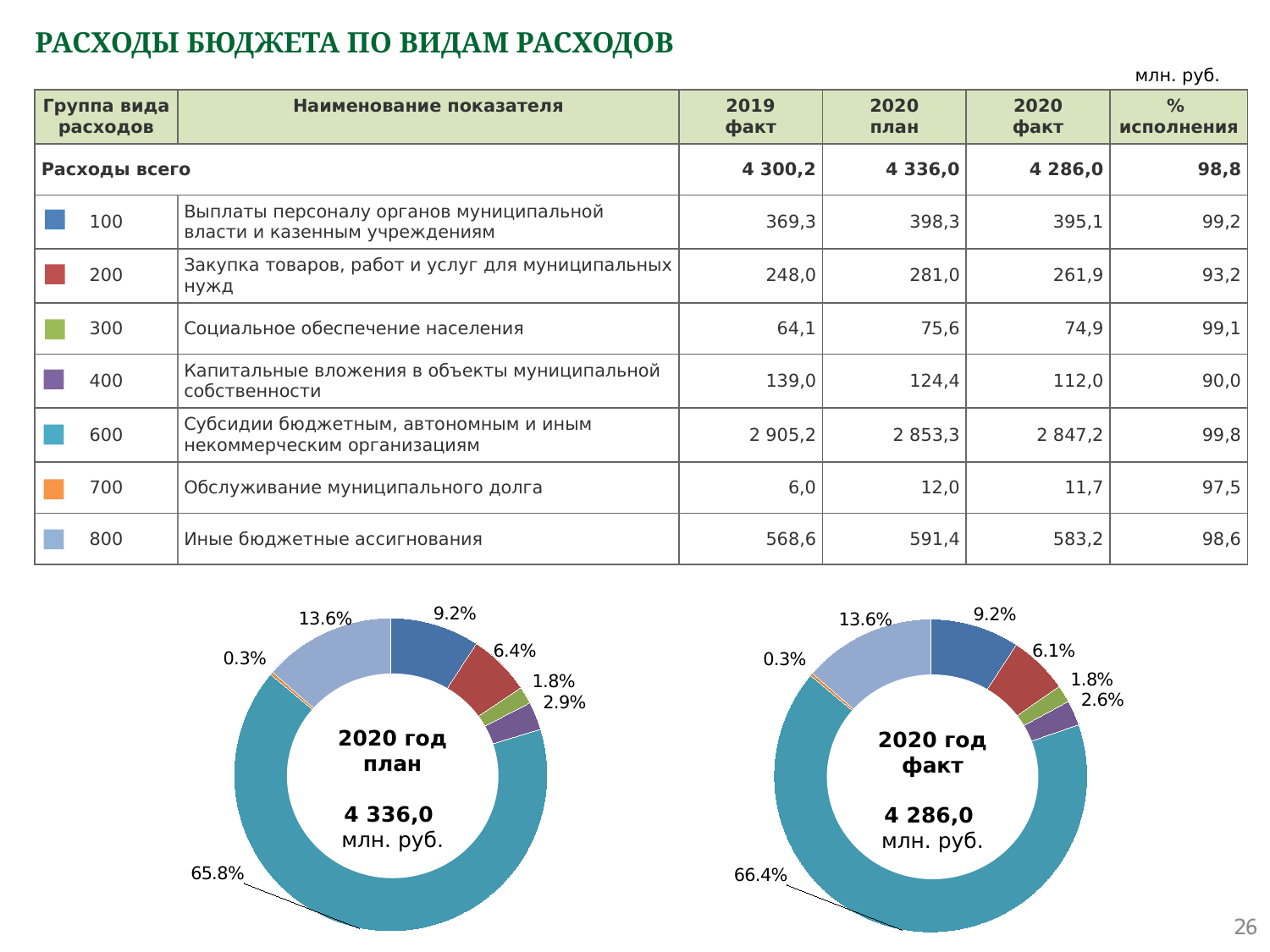

# РАСХОДЫ БЮДЖЕТА ПО ВИДАМ РАСХОДОВ
млн. руб.
| Группа вида расходов | Наименование показателя | 2019 факт | 2020 план | 2020 факт | % исполнения |
| --- | --- | --- | --- | --- | --- |
| Расходы всего |  | 4 300,2 | 4 336,0 | 4 286,0 | 98,8 |
| 100 | Выплаты персоналу органов муниципальной власти и казенным учреждениям | 369,3 | 398,3 | 395,1 | 99,2 |
| 200 | Закупка товаров, работ и услуг для муниципальных нужд | 248,0 | 281,0 | 261,9 | 93,2 |
| 300 | Социальное обеспечение населения | 64,1 | 75,6 | 74,9 | 99,1 |
| 400 | Капитальные вложения в объекты муниципальной собственности | 139,0 | 124,4 | 112,0 | 90,0 |
| 600 | Субсидии бюджетным, автономным и иным некоммерческим организациям | 2 905,2 | 2 853,3 | 2 847,2 | 99,8 |
| 700 | Обслуживание муниципального долга | 6,0 | 12,0 | 11,7 | 97,5 |
| 800 | Иные бюджетные ассигнования | 568,6 | 591,4 | 583,2 | 98,6 |

### Chart

| Category | Продажи |
|---|---|
| 100 | 0.092 |
| 200 | 0.064 |
| 300 | 0.018 |
| 400 | 0.029 |
| 600 | 0.658 |
| 700 | 0.003 |
| 800 | 0.136 |

### Chart

| Category | Продажи |
|---|---|
| 100 | 0.092 |
| 200 | 0.061 |
| 300 | 0.018 |
| 400 | 0.026 |
| 600 | 0.664 |
| 700 | 0.003 |
| 800 | 0.136 |

2020 год
план

4 336,0
млн. руб.

2020 год
факт

4 286,0
млн. руб.

26